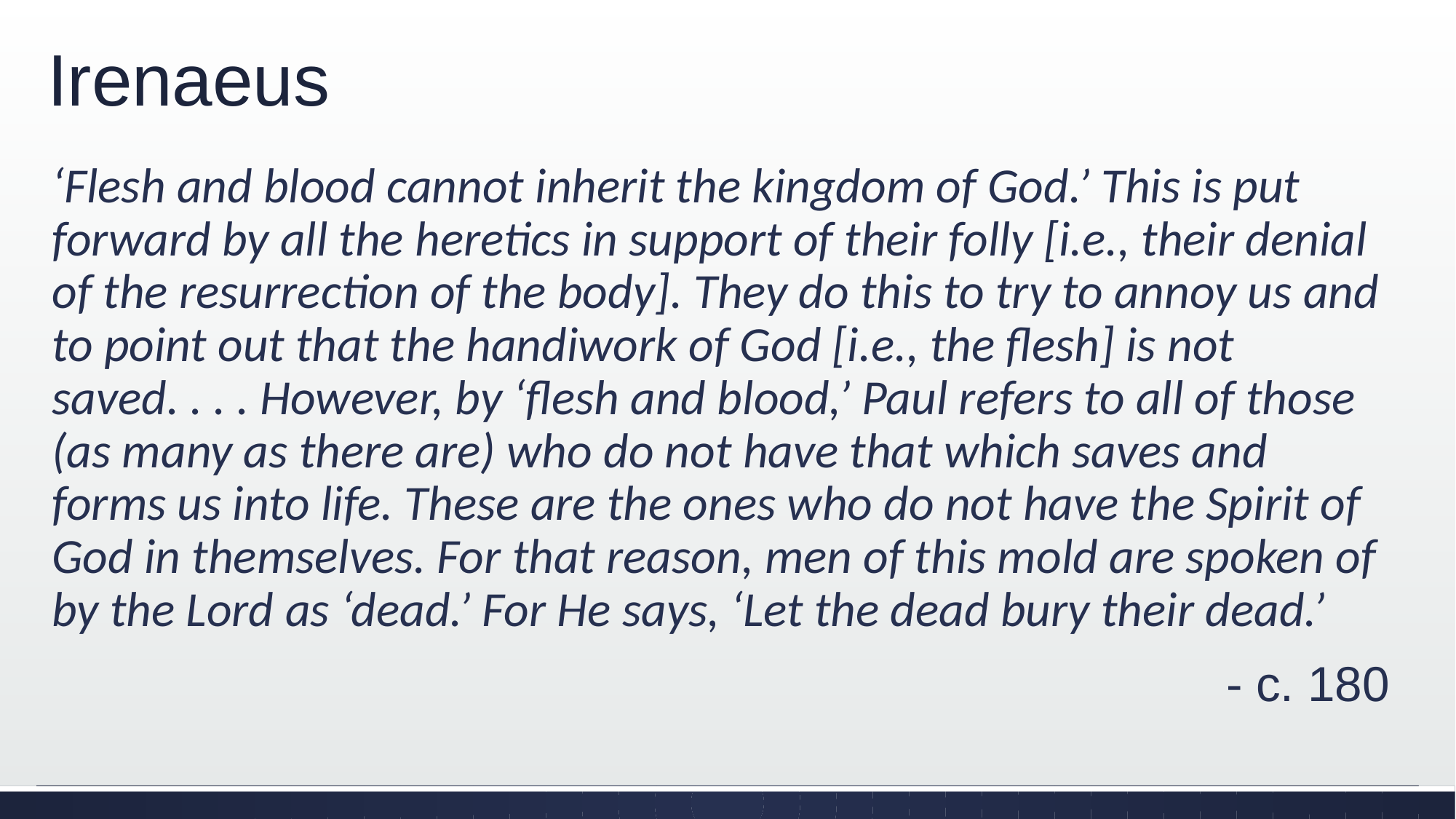

# Irenaeus
‘Flesh and blood cannot inherit the kingdom of God.’ This is put forward by all the heretics in support of their folly [i.e., their denial of the resurrection of the body]. They do this to try to annoy us and to point out that the handiwork of God [i.e., the flesh] is not saved. . . . However, by ‘flesh and blood,’ Paul refers to all of those (as many as there are) who do not have that which saves and forms us into life. These are the ones who do not have the Spirit of God in themselves. For that reason, men of this mold are spoken of by the Lord as ‘dead.’ For He says, ‘Let the dead bury their dead.’
- c. 180